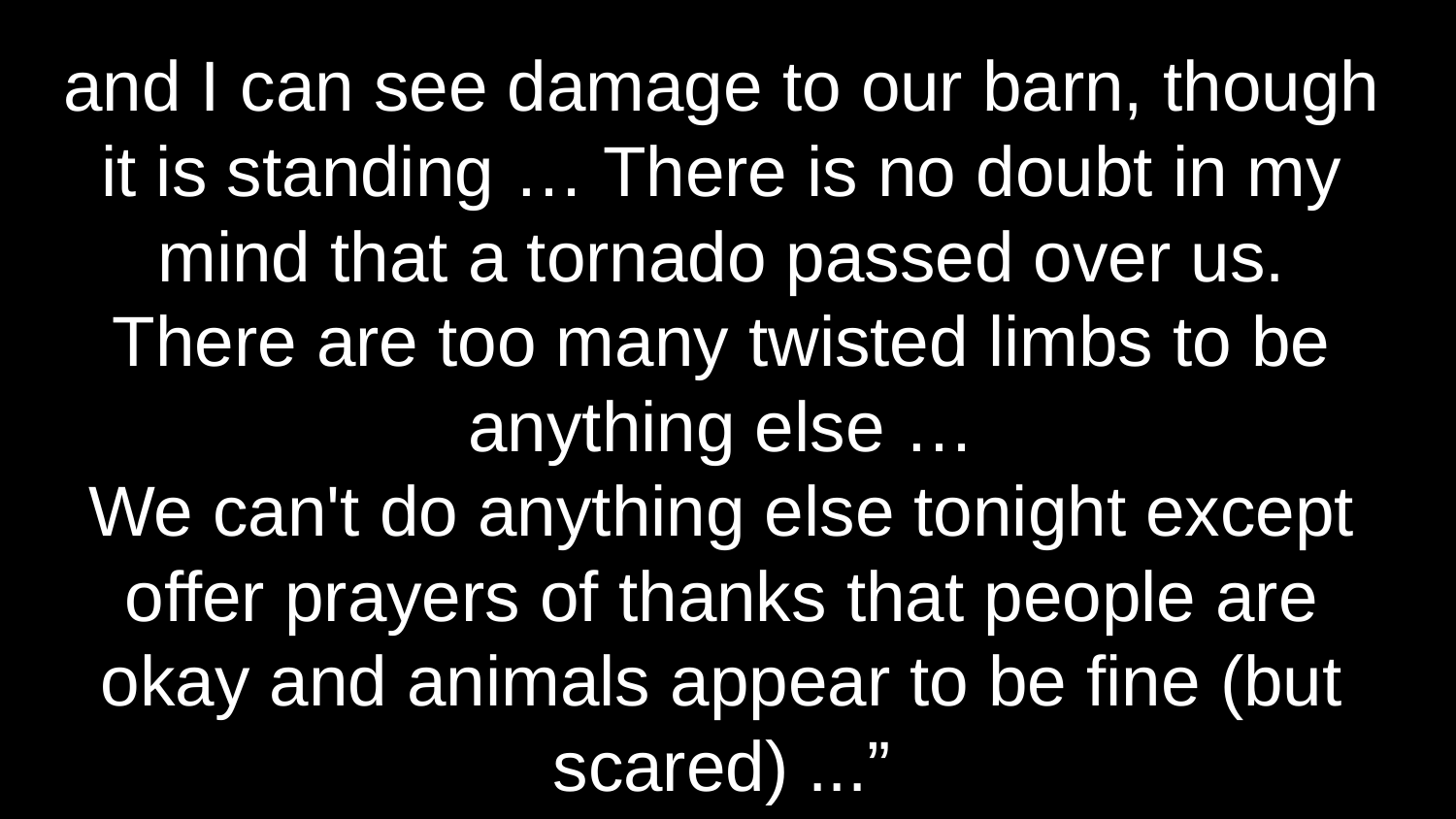

and I can see damage to our barn, though it is standing … There is no doubt in my mind that a tornado passed over us. There are too many twisted limbs to be anything else …
We can't do anything else tonight except offer prayers of thanks that people are okay and animals appear to be fine (but scared) ...”